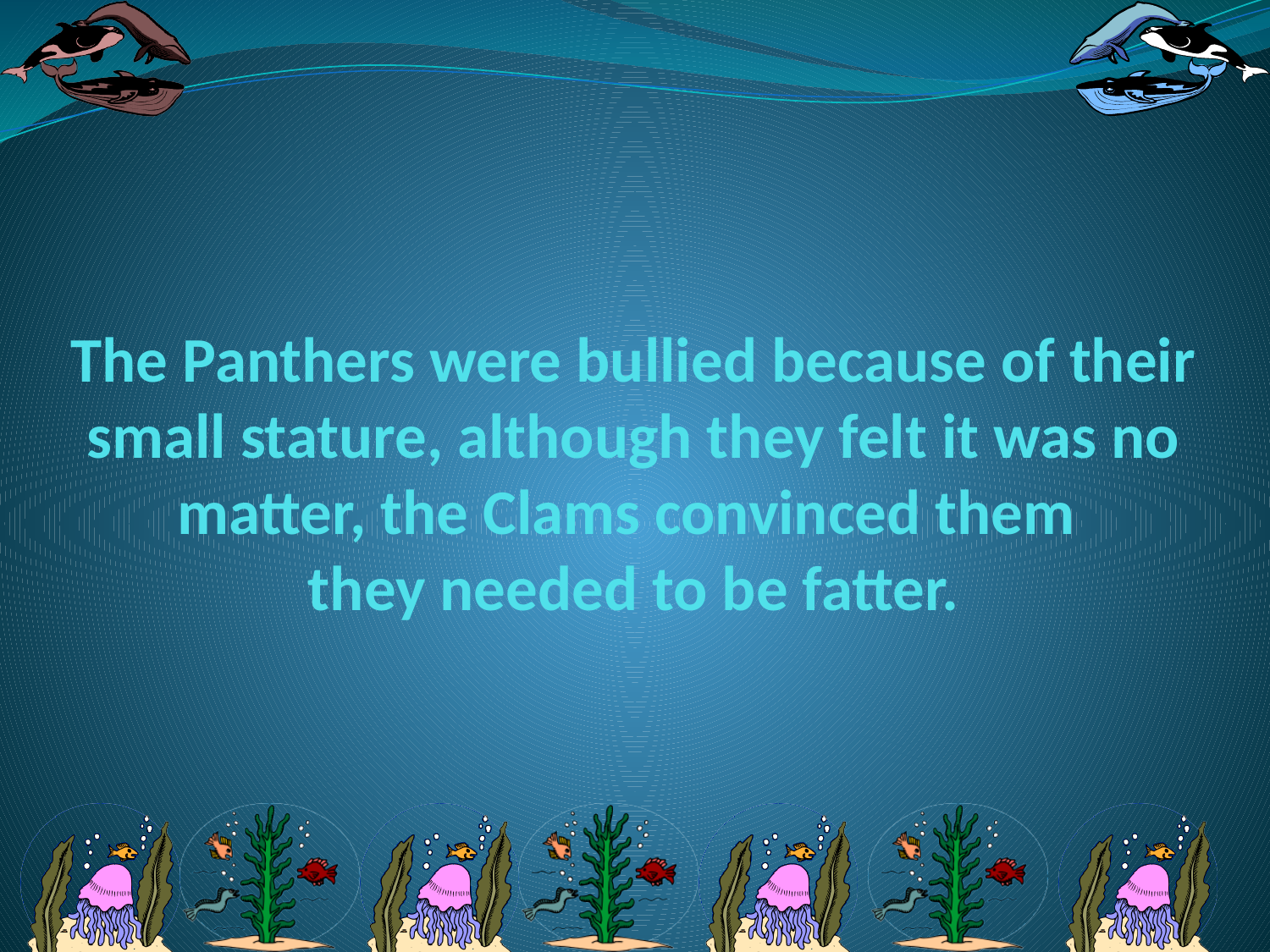

# The Panthers were bullied because of their small stature, although they felt it was no matter, the Clams convinced them they needed to be fatter.